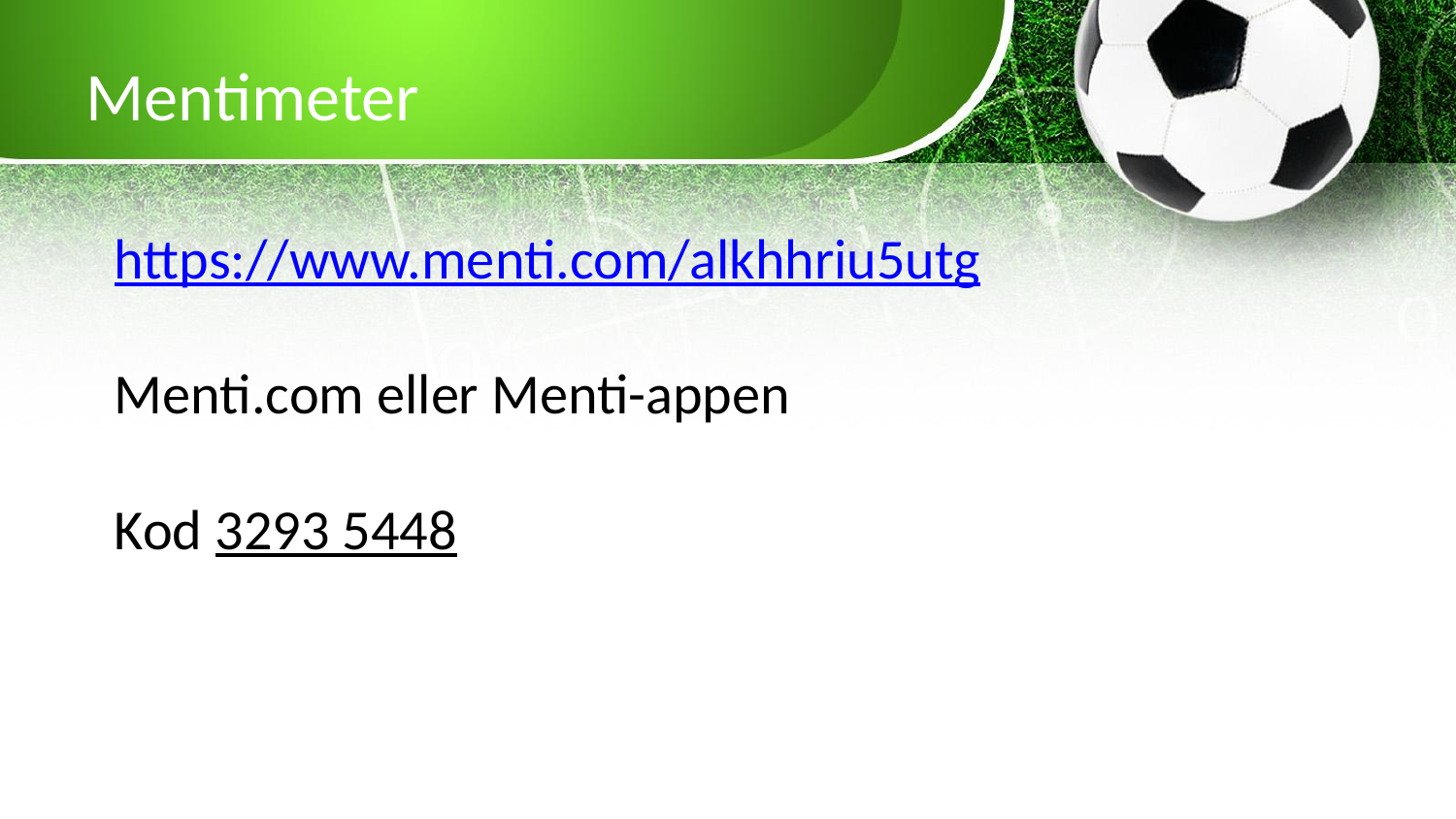

# Mentimeter
https://www.menti.com/alkhhriu5utg

Menti.com eller Menti-appen

Kod 3293 5448